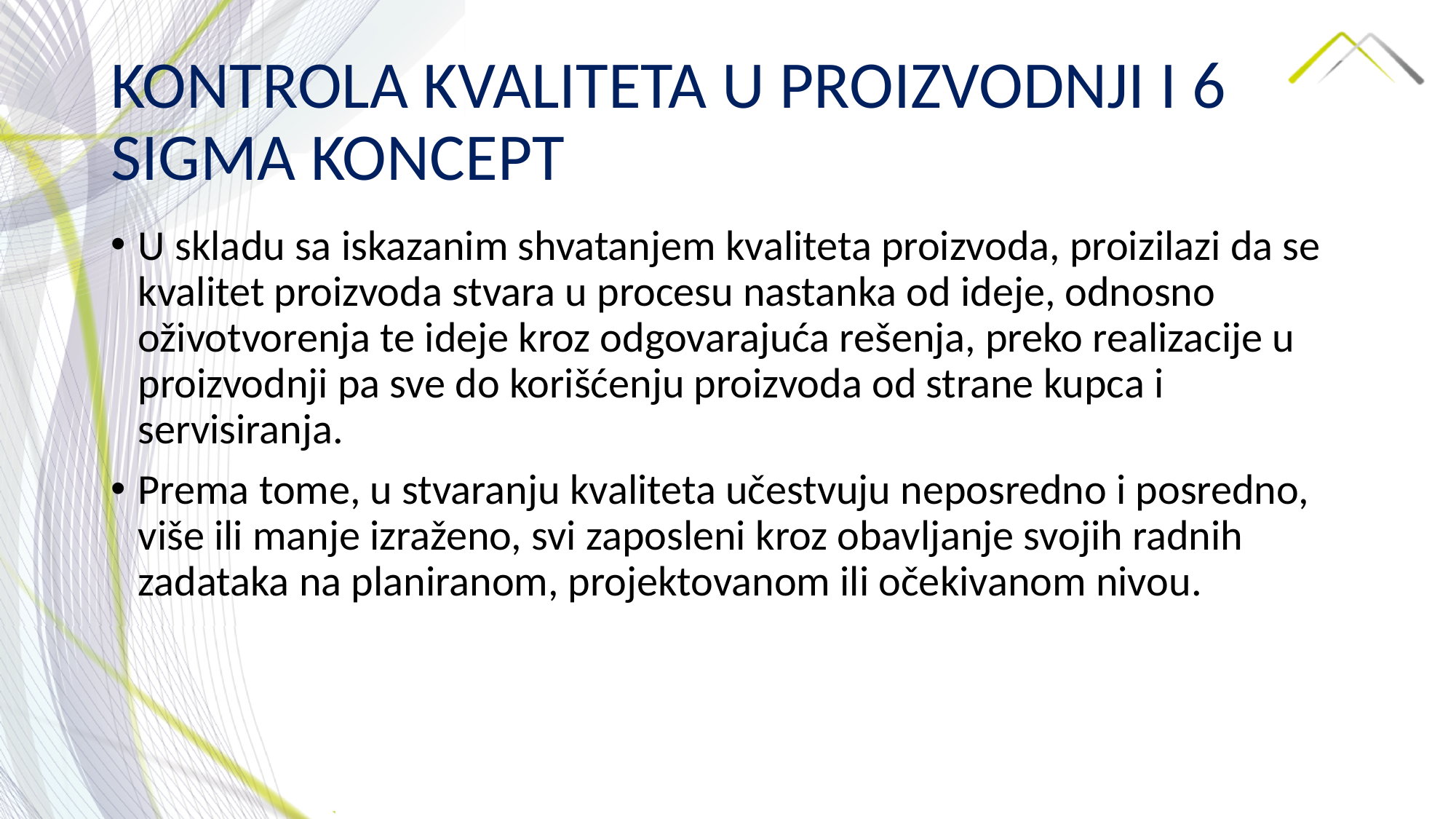

# KONTROLA KVALITETA U PROIZVODNJI I 6 SIGMA KONCEPT
U skladu sa iskazanim shvatanjem kvaliteta proizvoda, proizilazi da se kvalitet proizvoda stvara u procesu nastanka od ideje, odnosno oživotvorenja te ideje kroz odgovarajuća rešenja, preko realizacije u proizvodnji pa sve do korišćenju proizvoda od strane kupca i servisiranja.
Prema tome, u stvaranju kvaliteta učestvuju neposredno i posredno, više ili manje izraženo, svi zaposleni kroz obavljanje svojih radnih zadataka na planiranom, projektovanom ili očekivanom nivou.